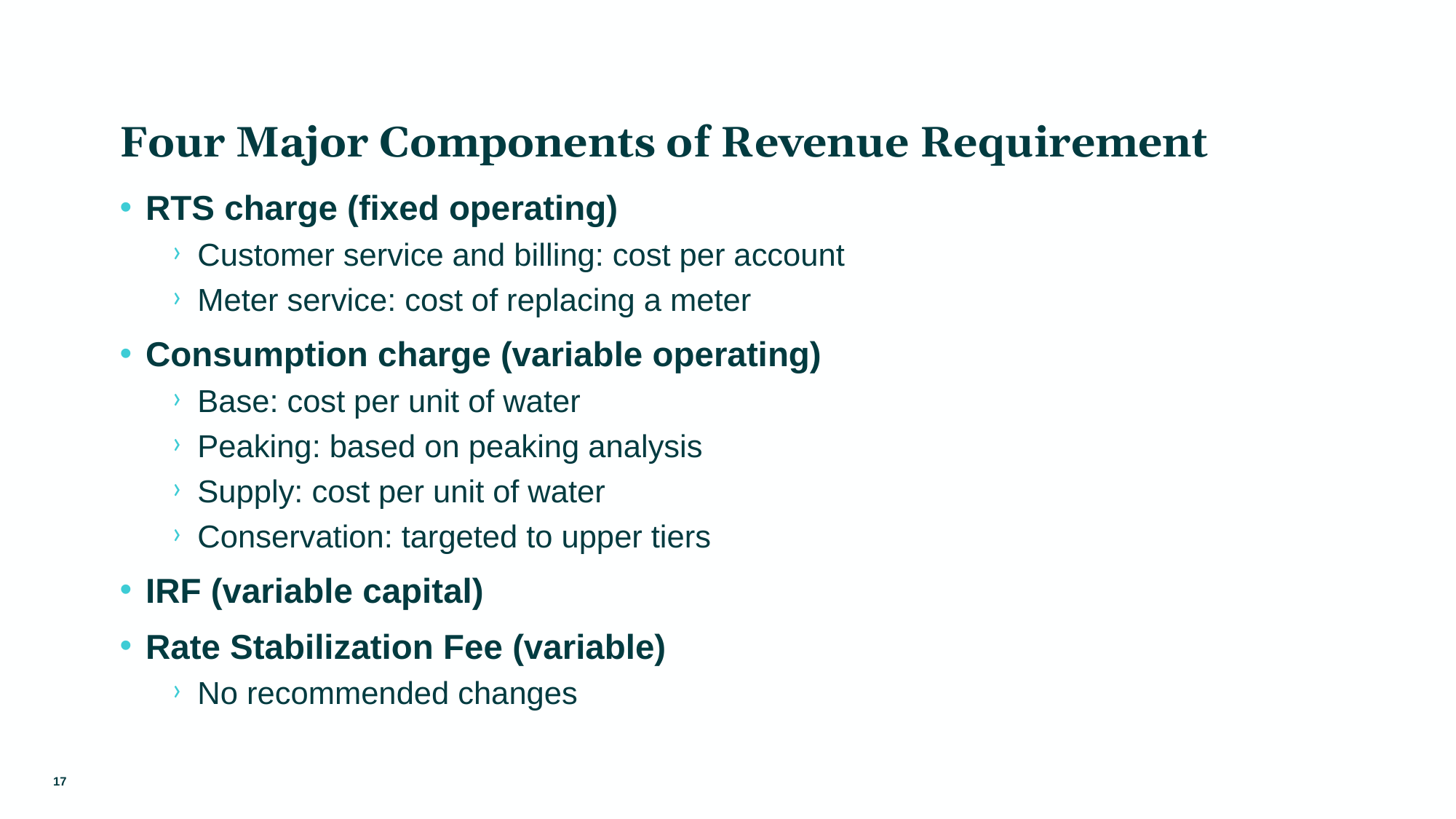

# Four Major Components of Revenue Requirement
RTS charge (fixed operating)
Customer service and billing: cost per account
Meter service: cost of replacing a meter
Consumption charge (variable operating)
Base: cost per unit of water
Peaking: based on peaking analysis
Supply: cost per unit of water
Conservation: targeted to upper tiers
IRF (variable capital)
Rate Stabilization Fee (variable)
No recommended changes

17